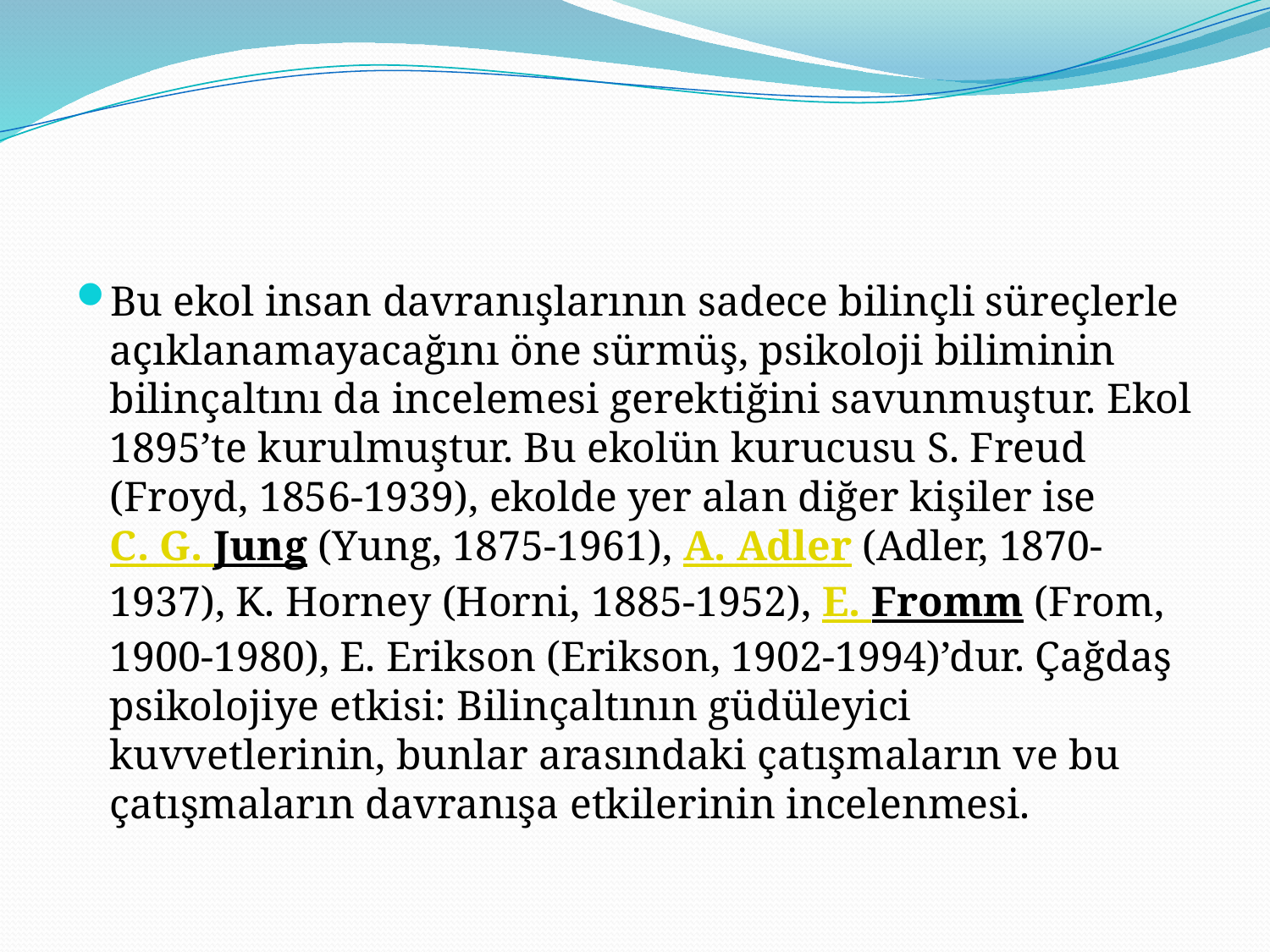

Bu ekol insan davranışlarının sadece bilinçli süreçlerle açıklanamayacağını öne sürmüş, psikoloji biliminin bilinçaltını da incelemesi gerektiğini savunmuştur. Ekol 1895’te kurulmuştur. Bu ekolün kurucusu S. Freud (Froyd, 1856-1939), ekolde yer alan diğer kişiler ise C. G. Jung (Yung, 1875-1961), A. Adler (Adler, 1870-1937), K. Horney (Horni, 1885-1952), E. Fromm (From, 1900-1980), E. Erikson (Erikson, 1902-1994)’dur. Çağdaş psikolojiye etkisi: Bilinçaltının güdüleyici kuvvetlerinin, bunlar arasındaki çatışmaların ve bu çatışmaların davranışa etkilerinin incelenmesi.